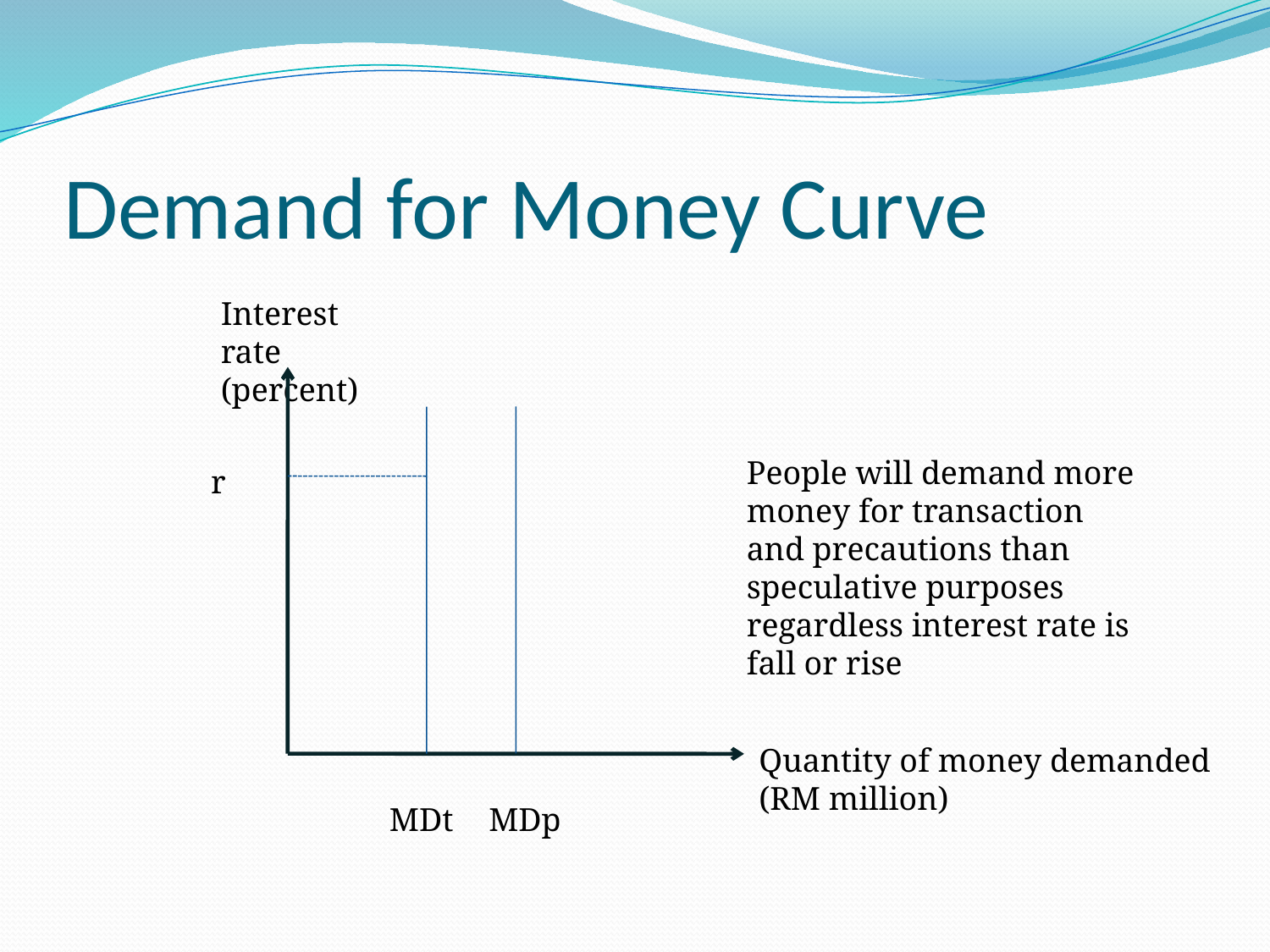

# Demand for Money Curve
Interest rate (percent)
People will demand more money for transaction and precautions than speculative purposes  regardless interest rate is fall or rise
r
Quantity of money demanded
(RM million)
MDt
MDp